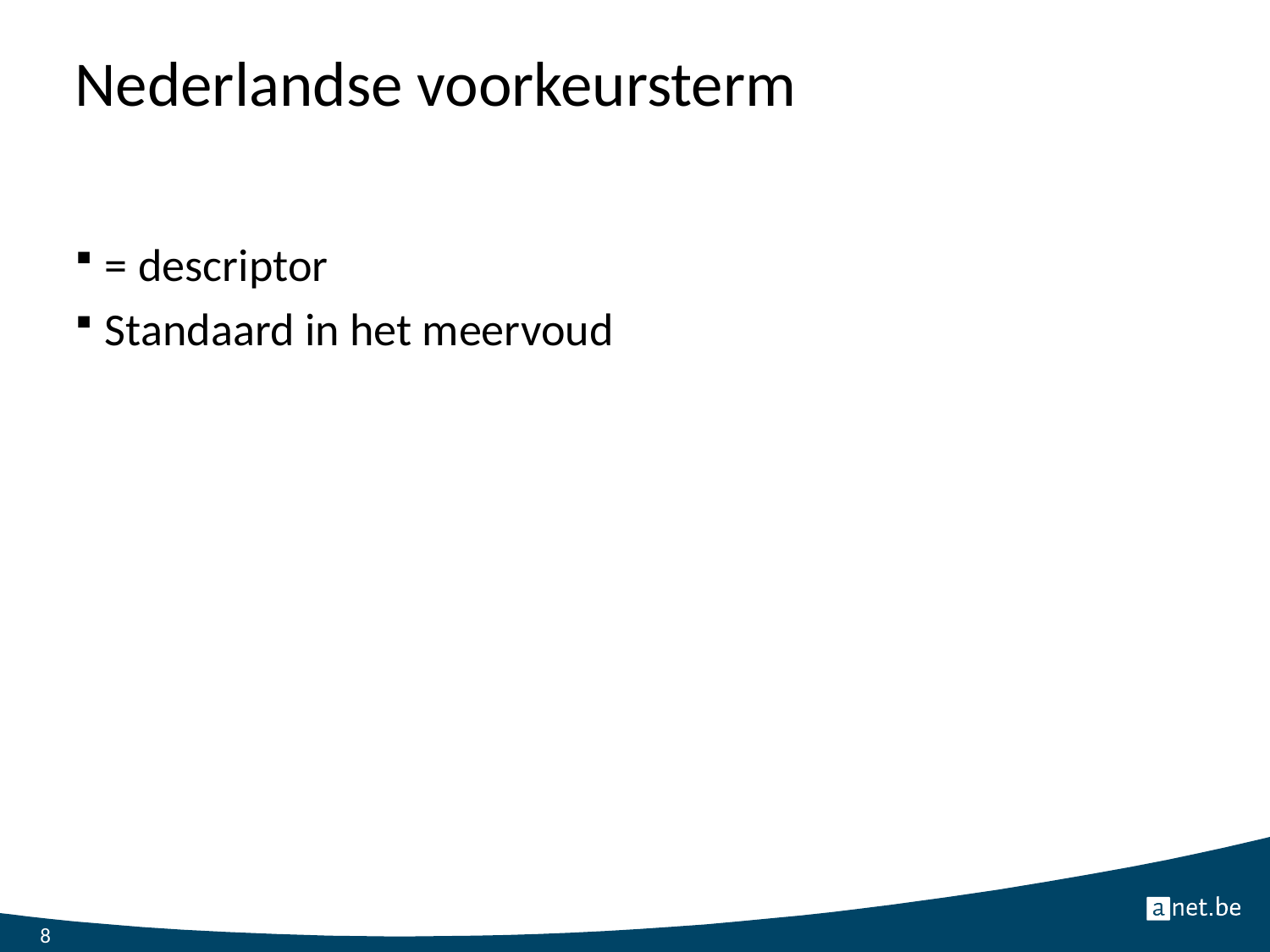

# Nederlandse voorkeursterm

= descriptor
Standaard in het meervoud
8